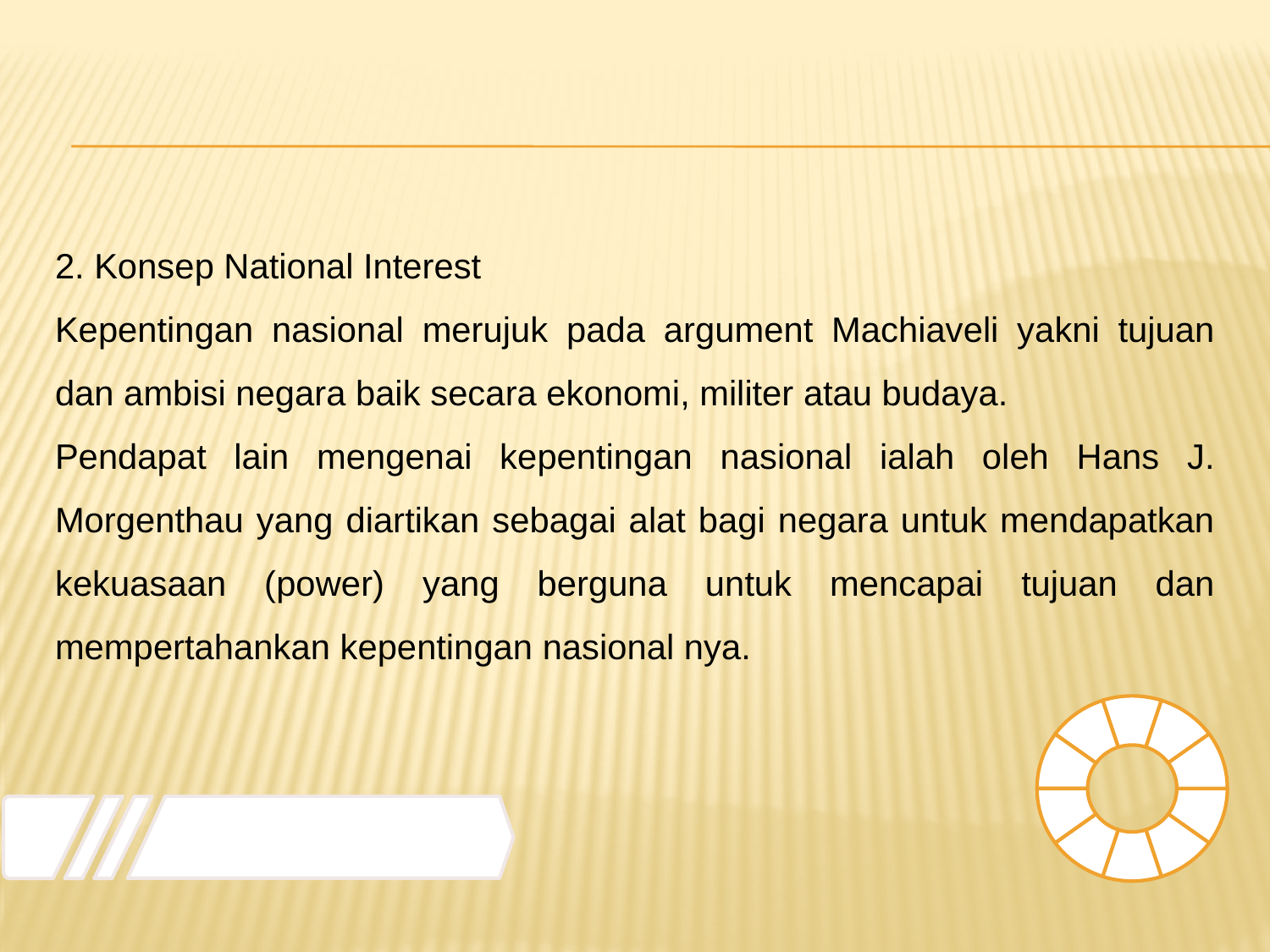

2. Konsep National Interest
Kepentingan nasional merujuk pada argument Machiaveli yakni tujuan dan ambisi negara baik secara ekonomi, militer atau budaya.
Pendapat lain mengenai kepentingan nasional ialah oleh Hans J. Morgenthau yang diartikan sebagai alat bagi negara untuk mendapatkan kekuasaan (power) yang berguna untuk mencapai tujuan dan mempertahankan kepentingan nasional nya.